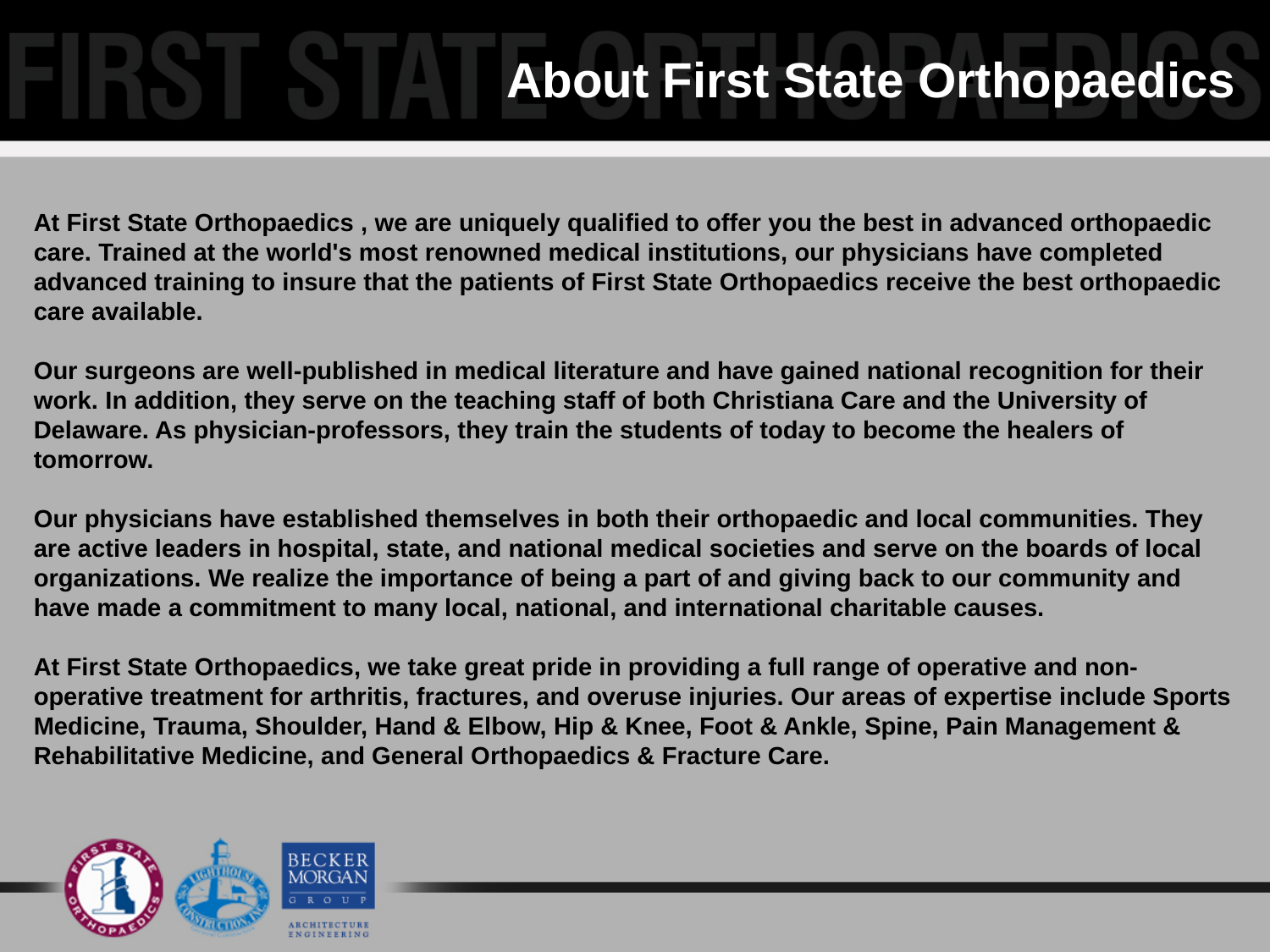

About First State Orthopaedics
At First State Orthopaedics , we are uniquely qualified to offer you the best in advanced orthopaedic care. Trained at the world's most renowned medical institutions, our physicians have completed advanced training to insure that the patients of First State Orthopaedics receive the best orthopaedic care available.

Our surgeons are well-published in medical literature and have gained national recognition for their work. In addition, they serve on the teaching staff of both Christiana Care and the University of Delaware. As physician-professors, they train the students of today to become the healers of tomorrow.

Our physicians have established themselves in both their orthopaedic and local communities. They are active leaders in hospital, state, and national medical societies and serve on the boards of local organizations. We realize the importance of being a part of and giving back to our community and have made a commitment to many local, national, and international charitable causes.

At First State Orthopaedics, we take great pride in providing a full range of operative and non-operative treatment for arthritis, fractures, and overuse injuries. Our areas of expertise include Sports Medicine, Trauma, Shoulder, Hand & Elbow, Hip & Knee, Foot & Ankle, Spine, Pain Management & Rehabilitative Medicine, and General Orthopaedics & Fracture Care.